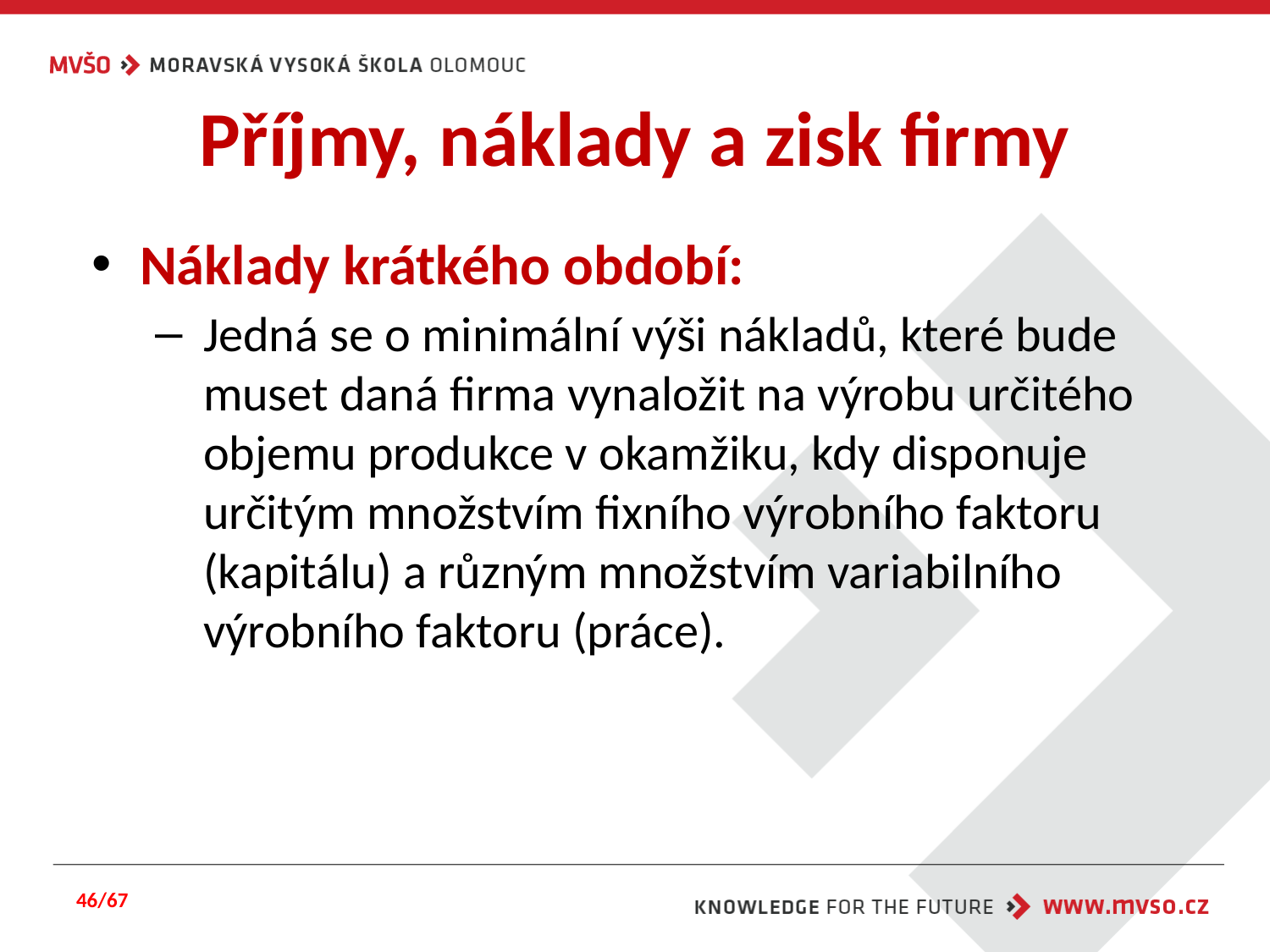

# Příjmy, náklady a zisk firmy
Náklady krátkého období:
Jedná se o minimální výši nákladů, které bude muset daná firma vynaložit na výrobu určitého objemu produkce v okamžiku, kdy disponuje určitým množstvím fixního výrobního faktoru (kapitálu) a různým množstvím variabilního výrobního faktoru (práce).
46/67